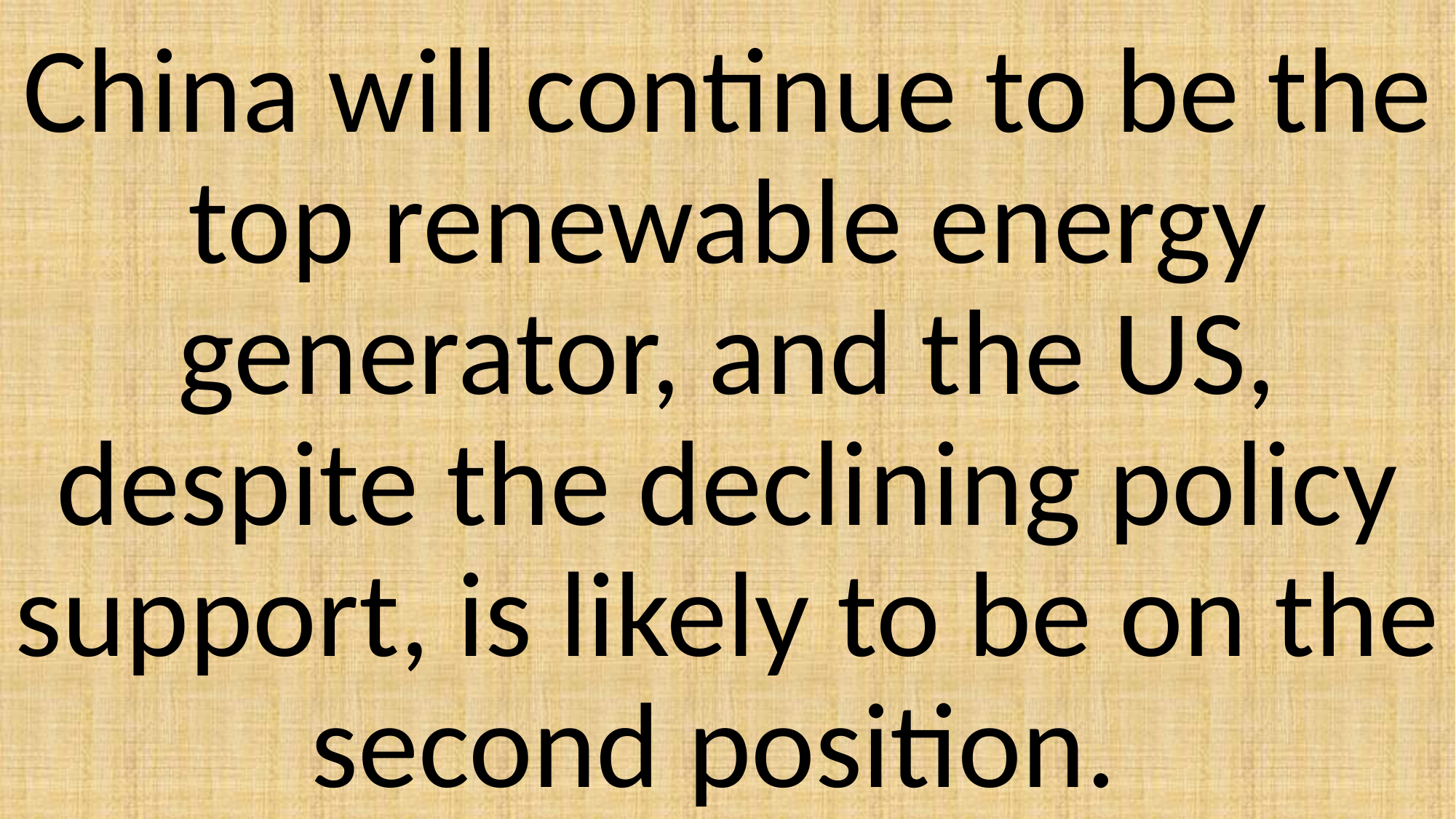

# China will continue to be the top renewable energy generator, and the US, despite the declining policy support, is likely to be on the second position.